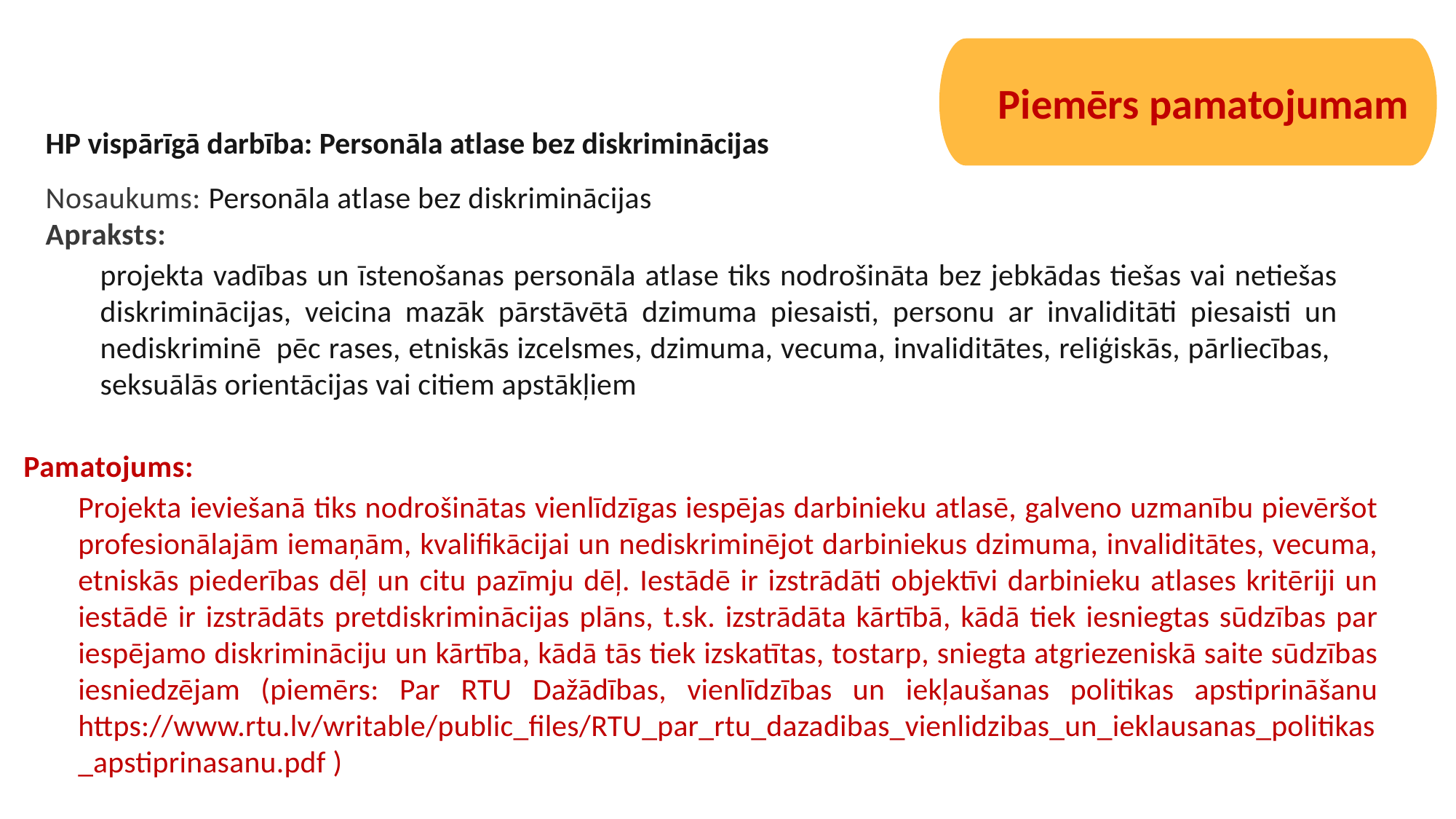

Piemērs pamatojumam
HP vispārīgā darbība: Personāla atlase bez diskriminācijas
Nosaukums: Personāla atlase bez diskriminācijas
Apraksts:
projekta vadības un īstenošanas personāla atlase tiks nodrošināta bez jebkādas tiešas vai netiešas diskriminācijas, veicina mazāk pārstāvētā dzimuma piesaisti, personu ar invaliditāti piesaisti un nediskriminē  pēc rases, etniskās izcelsmes, dzimuma, vecuma, invaliditātes, reliģiskās, pārliecības,  seksuālās orientācijas vai citiem apstākļiem
Pamatojums:
Projekta ieviešanā tiks nodrošinātas vienlīdzīgas iespējas darbinieku atlasē, galveno uzmanību pievēršot profesionālajām iemaņām, kvalifikācijai un nediskriminējot darbiniekus dzimuma, invaliditātes, vecuma, etniskās piederības dēļ un citu pazīmju dēļ. Iestādē ir izstrādāti objektīvi darbinieku atlases kritēriji un iestādē ir izstrādāts pretdiskriminācijas plāns, t.sk. izstrādāta kārtībā, kādā tiek iesniegtas sūdzības par iespējamo diskrimināciju un kārtība, kādā tās tiek izskatītas, tostarp, sniegta atgriezeniskā saite sūdzības iesniedzējam (piemērs: Par RTU Dažādības, vienlīdzības un iekļaušanas politikas apstiprināšanu https://www.rtu.lv/writable/public_files/RTU_par_rtu_dazadibas_vienlidzibas_un_ieklausanas_politikas_apstiprinasanu.pdf )